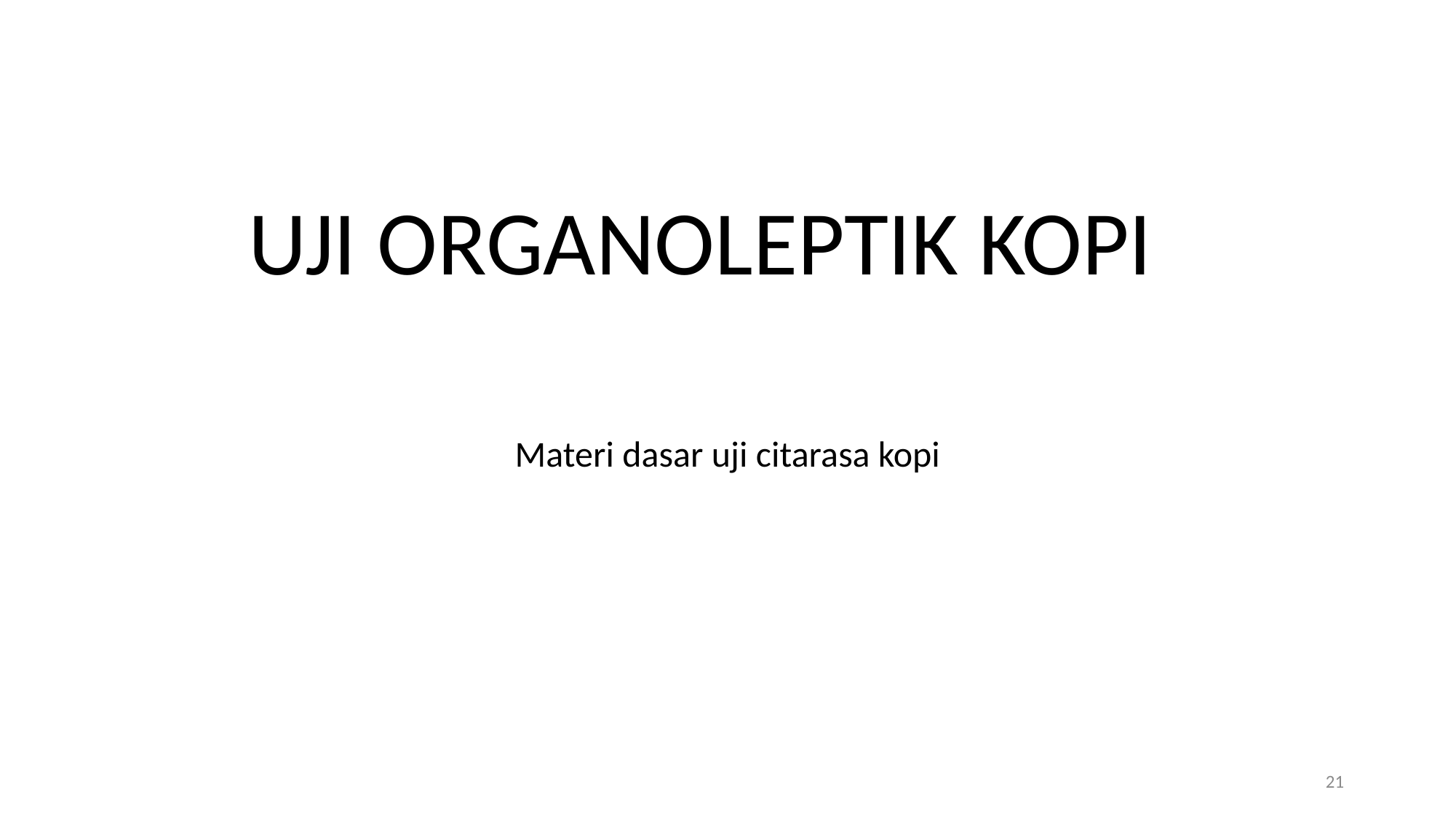

# UJI ORGANOLEPTIK KOPI
Materi dasar uji citarasa kopi
21